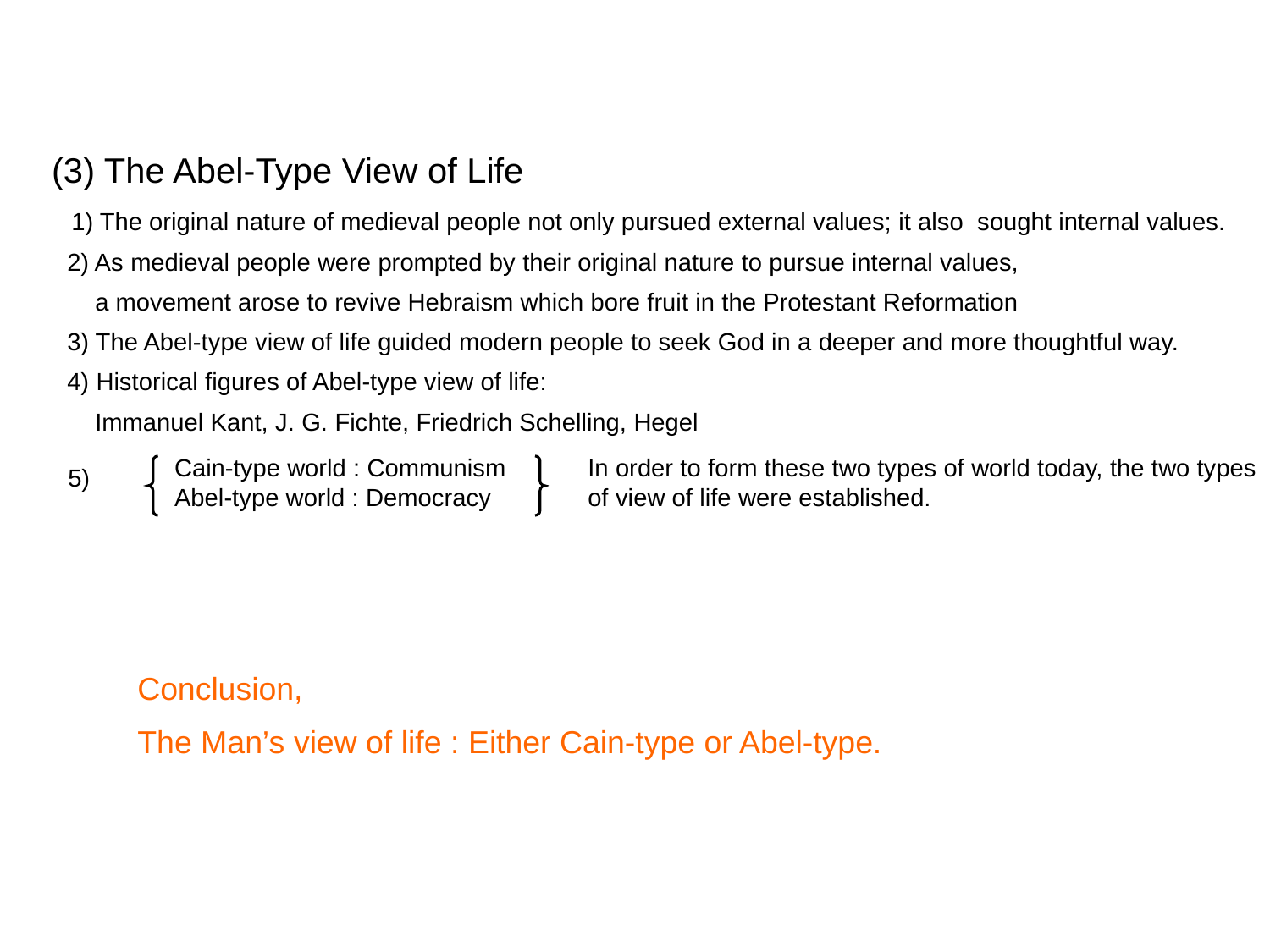

(3) The Abel-Type View of Life
     1) The original nature of medieval people not only pursued external values; it also  sought internal values.
     2) As medieval people were prompted by their original nature to pursue internal values,
         a movement arose to revive Hebraism which bore fruit in the Protestant Reformation
     3) The Abel-type view of life guided modern people to seek God in a deeper and more thoughtful way.
     4) Historical figures of Abel-type view of life:
         Immanuel Kant, J. G. Fichte, Friedrich Schelling, Hegel
 Cain-type world : Communism‏
 Abel-type world : Democracy‏
In order to form these two types of world today, the two types of view of life were established.
5)

Conclusion,
The Man’s view of life : Either Cain-type or Abel-type.